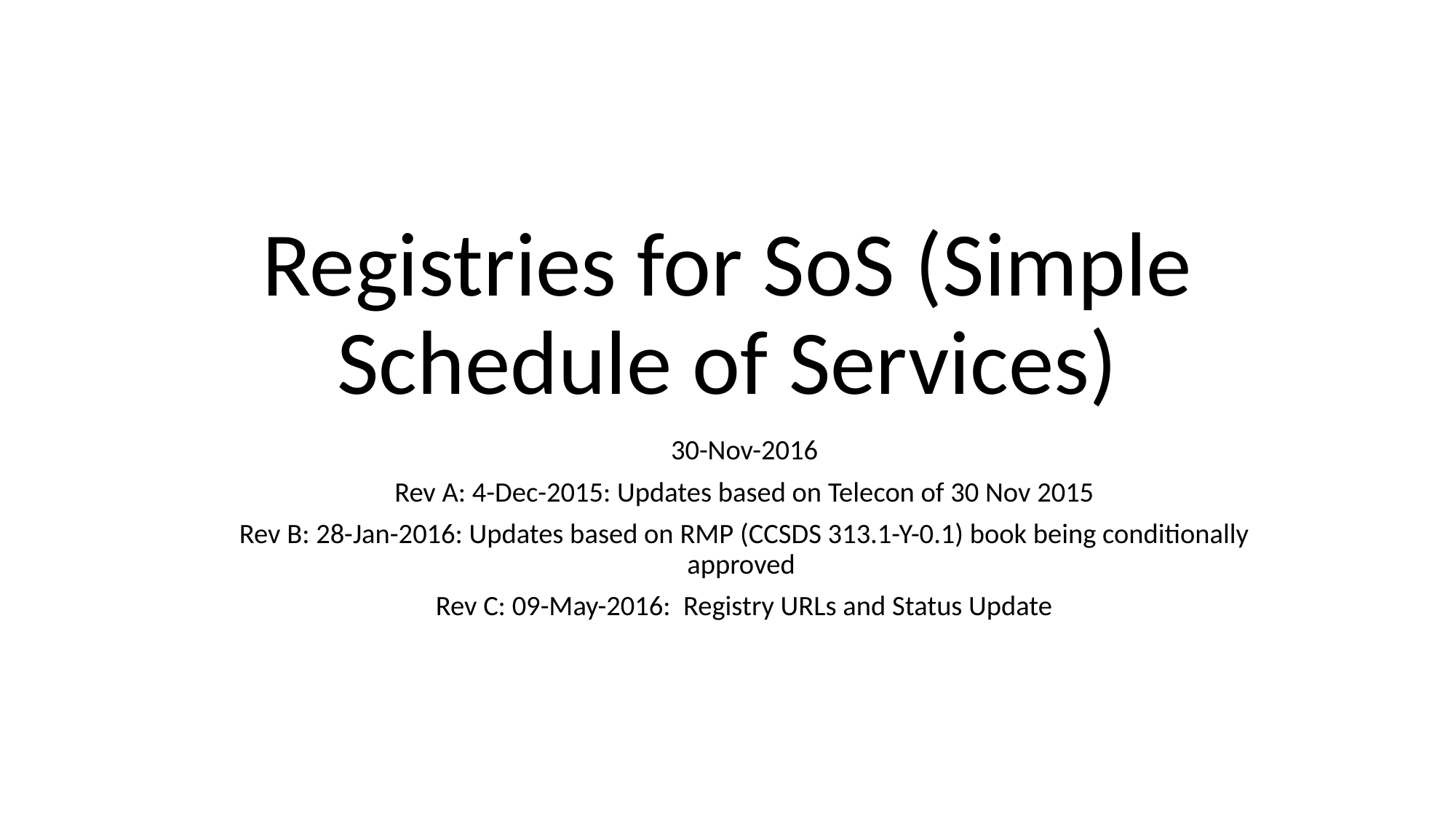

# Registries for SoS (Simple Schedule of Services)
30-Nov-2016
Rev A: 4-Dec-2015: Updates based on Telecon of 30 Nov 2015
Rev B: 28-Jan-2016: Updates based on RMP (CCSDS 313.1-Y-0.1) book being conditionally approved
Rev C: 09-May-2016:  Registry URLs and Status Update